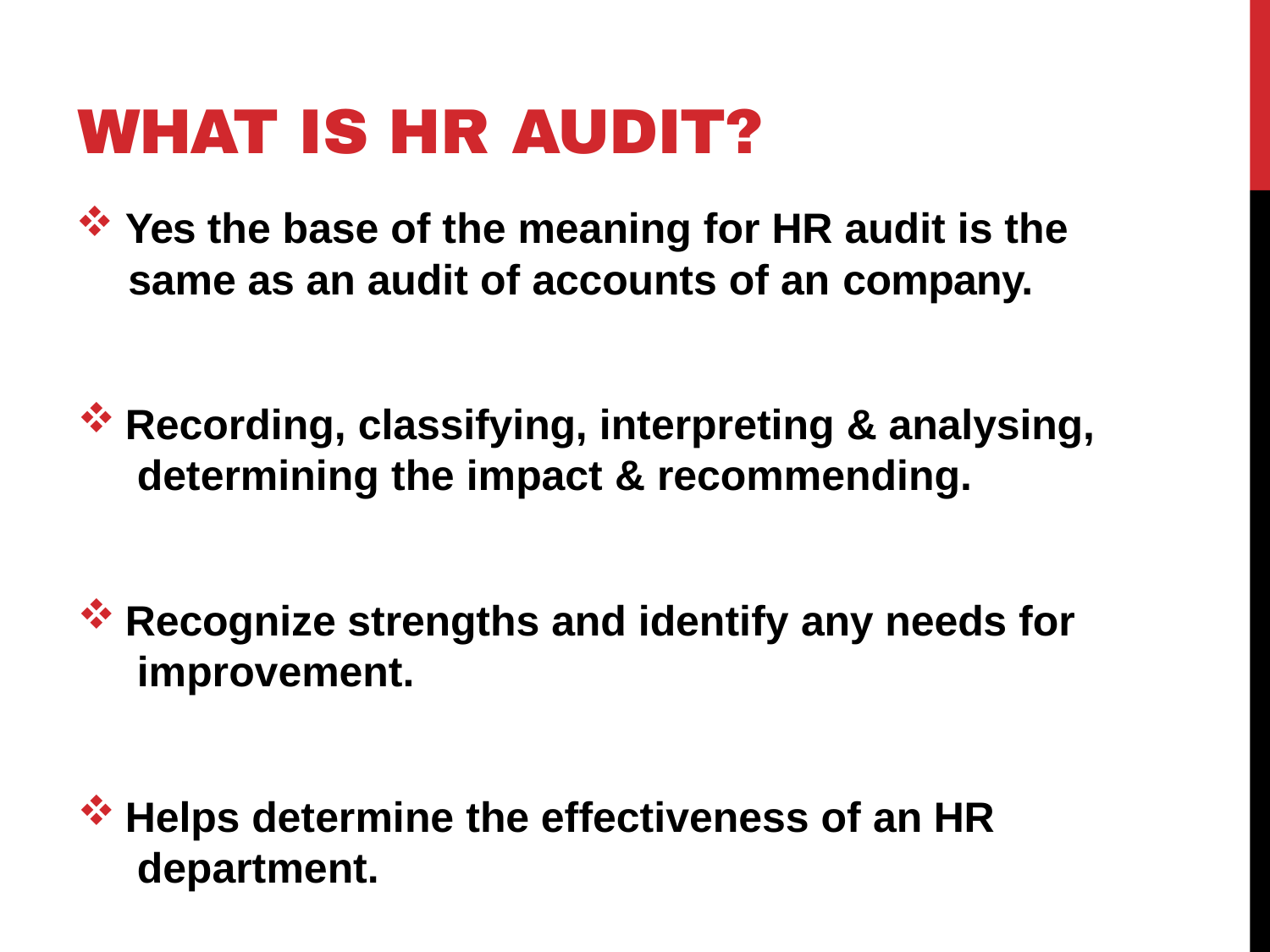

# WHAT IS HR AUDIT?
Yes the base of the meaning for HR audit is the
same as an audit of accounts of an company.

Recording, classifying, interpreting & analysing,  determining the impact & recommending.

Recognize strengths and identify any needs for  improvement.

Helps determine the effectiveness of an HR  department.